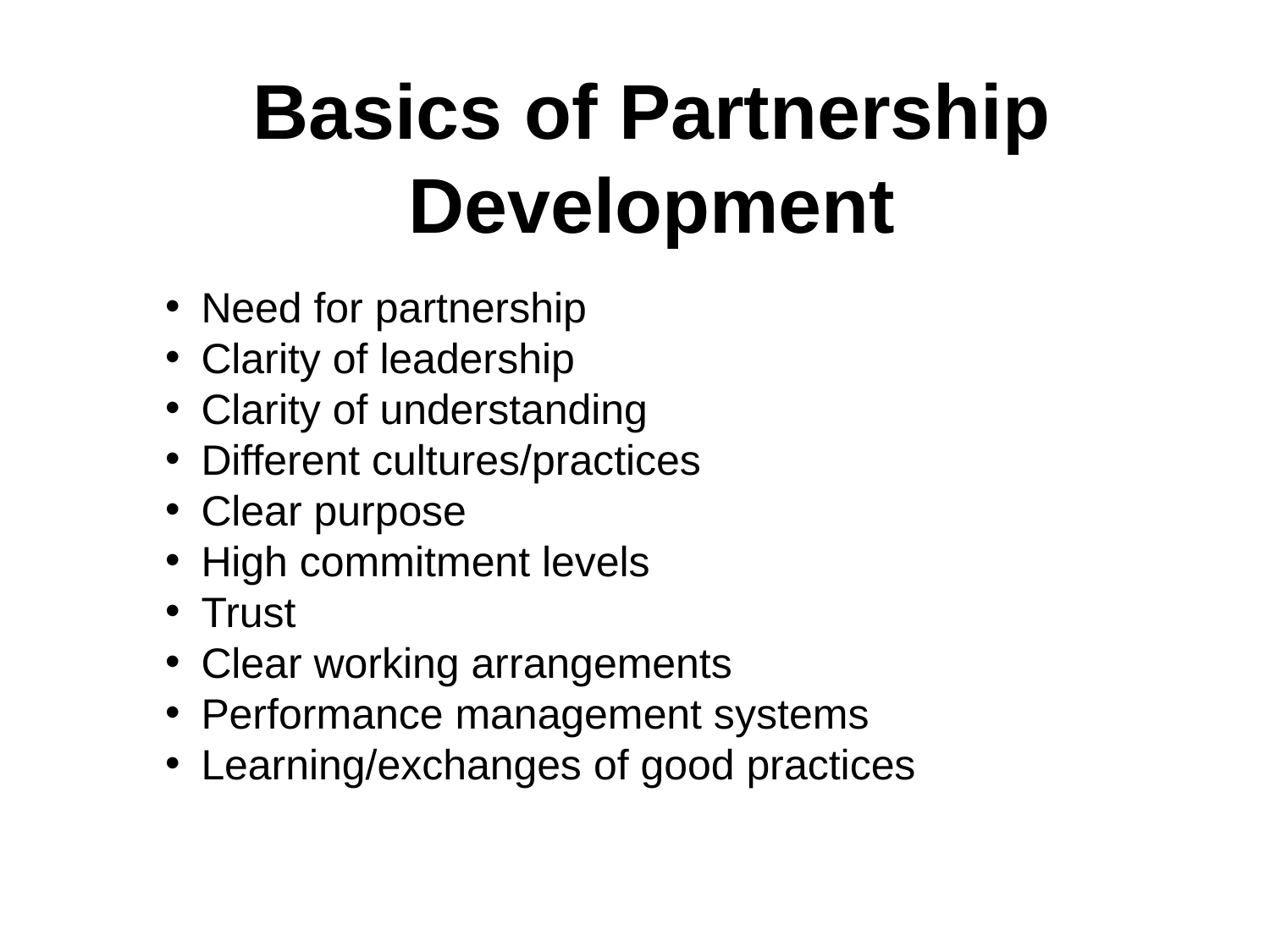

# Basics of Partnership Development
Need for partnership
Clarity of leadership
Clarity of understanding
Different cultures/practices
Clear purpose
High commitment levels
Trust
Clear working arrangements
Performance management systems
Learning/exchanges of good practices